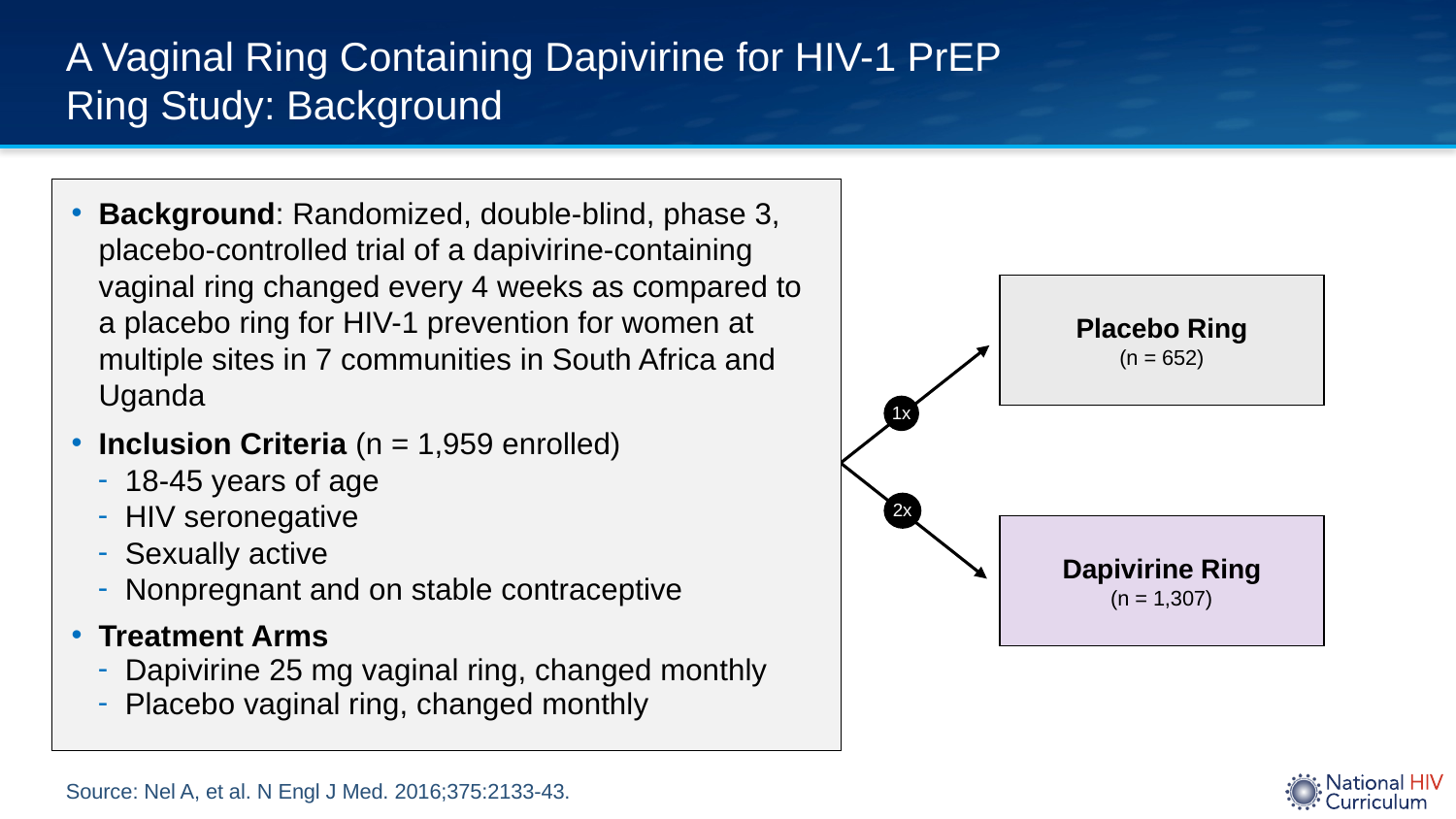

# A Vaginal Ring Containing Dapivirine for HIV-1 PrEP Ring Study: Background
Background: Randomized, double-blind, phase 3, placebo-controlled trial of a dapivirine-containing vaginal ring changed every 4 weeks as compared to a placebo ring for HIV-1 prevention for women at multiple sites in 7 communities in South Africa and Uganda
Inclusion Criteria (n = 1,959 enrolled)
18-45 years of age
HIV seronegative
Sexually active
Nonpregnant and on stable contraceptive
Treatment Arms
Dapivirine 25 mg vaginal ring, changed monthly
Placebo vaginal ring, changed monthly
Placebo Ring
(n = 652)

1x

2x
Dapivirine Ring
(n = 1,307)
Source: Nel A, et al. N Engl J Med. 2016;375:2133-43.